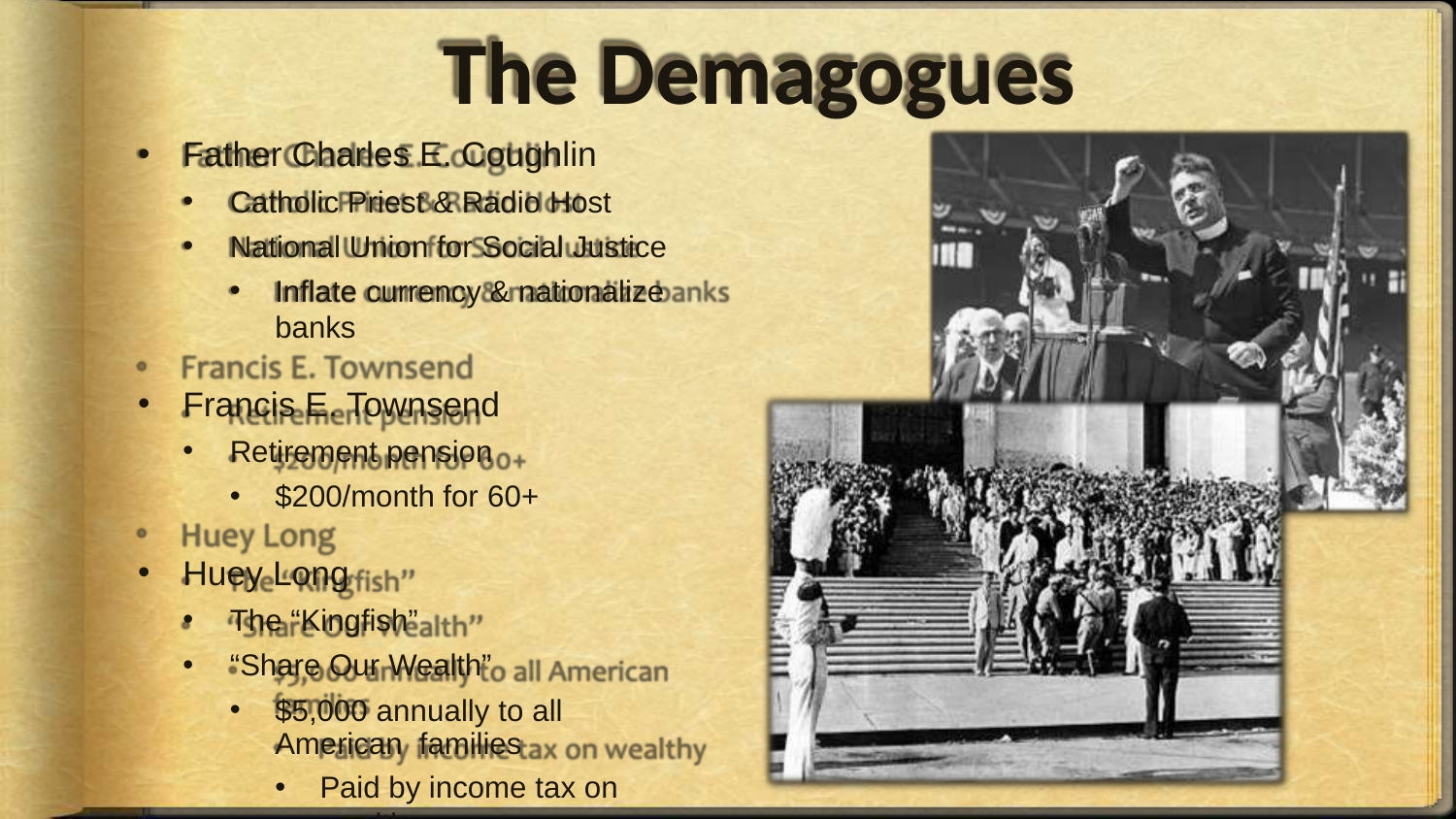

# The Demagogues
Father Charles E. Coughlin
Catholic Priest & Radio Host
National Union for Social Justice
Inflate currency & nationalize banks

Francis E. Townsend
Retirement pension
$200/month for 60+

Huey Long
The “Kingfish”
“Share Our Wealth”
$5,000 annually to all American  families
Paid by income tax on wealthy